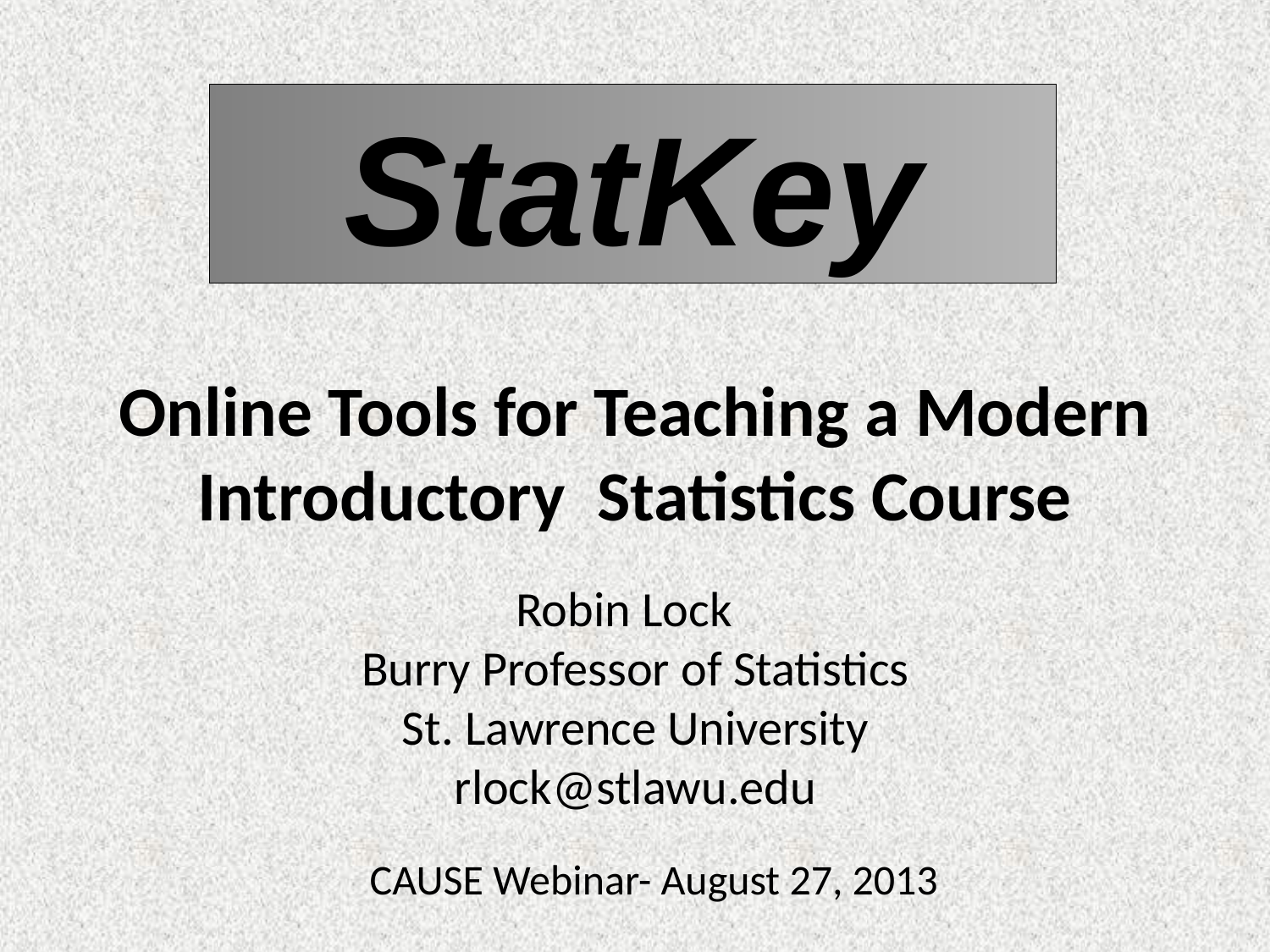

StatKey
Online Tools for Teaching a Modern Introductory  Statistics Course
Robin Lock
Burry Professor of Statistics
St. Lawrence University
rlock@stlawu.edu
CAUSE Webinar- August 27, 2013